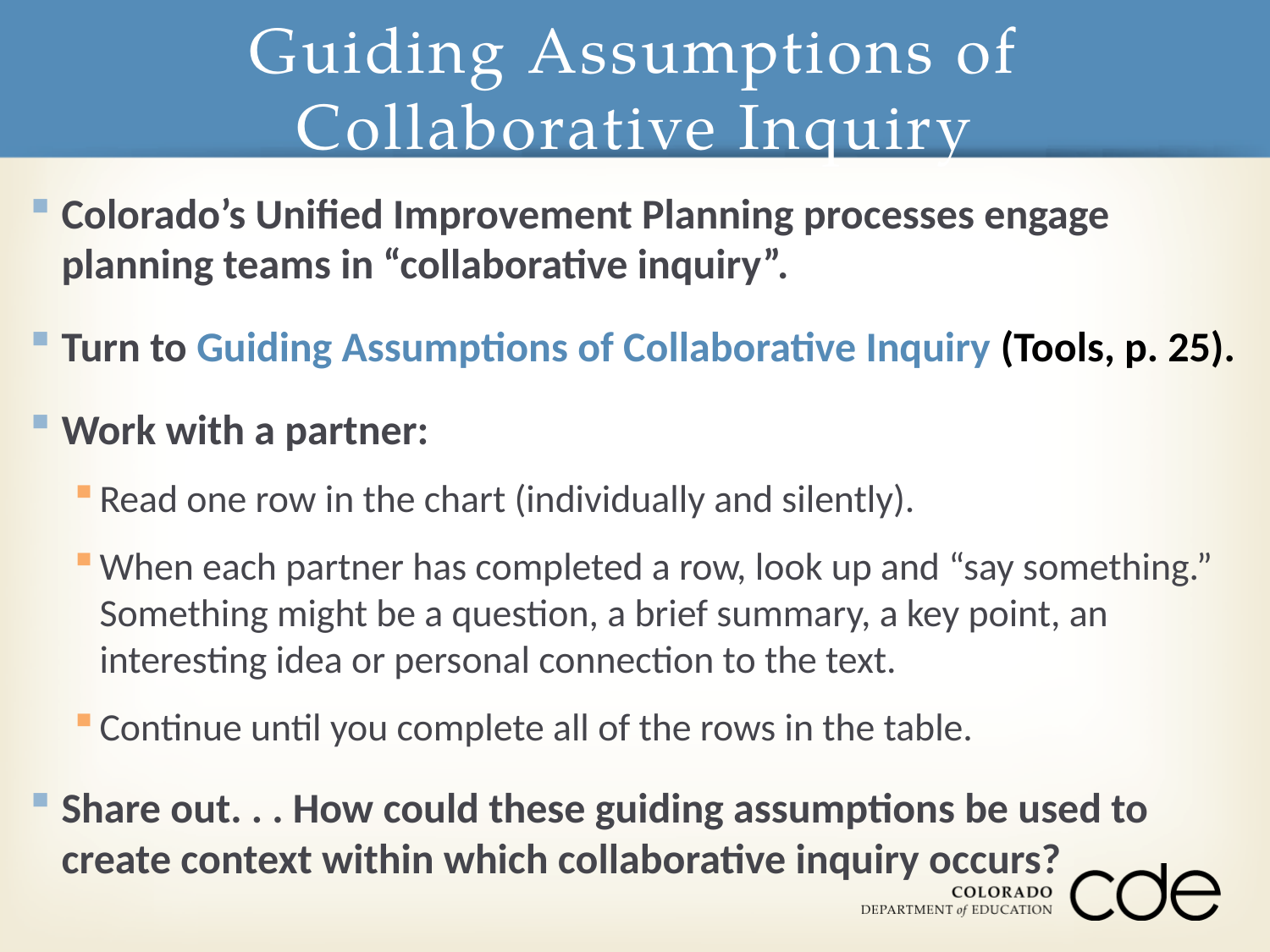

# Guiding Assumptions of Collaborative Inquiry
Colorado’s Unified Improvement Planning processes engage planning teams in “collaborative inquiry”.
Turn to Guiding Assumptions of Collaborative Inquiry (Tools, p. 25).
Work with a partner:
Read one row in the chart (individually and silently).
When each partner has completed a row, look up and “say something.” Something might be a question, a brief summary, a key point, an interesting idea or personal connection to the text.
Continue until you complete all of the rows in the table.
Share out. . . How could these guiding assumptions be used to create context within which collaborative inquiry occurs?